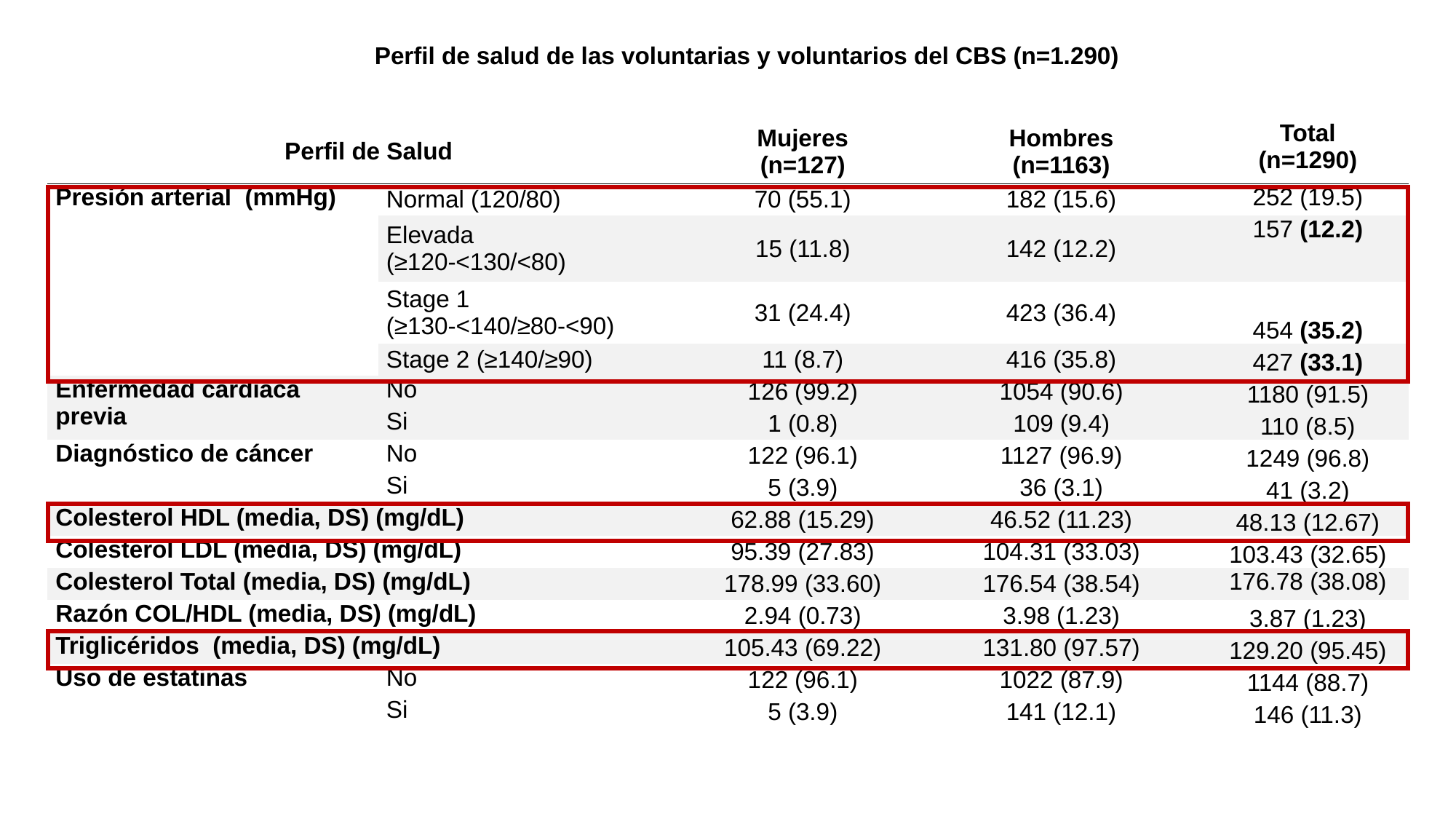

Perfil de salud de las voluntarias y voluntarios del CBS (n=1.290)

| Perfil de Salud |  | Mujeres (n=127) | Hombres (n=1163) | Total (n=1290) |
| --- | --- | --- | --- | --- |
| Presión arterial (mmHg) | Normal (120/80) | 70 (55.1) | 182 (15.6) | 252 (19.5) |
|  | Elevada (≥120-<130/<80) | 15 (11.8) | 142 (12.2) | 157 (12.2) |
|  | Stage 1 (≥130-<140/≥80-<90) | 31 (24.4) | 423 (36.4) | 454 (35.2) |
|  | Stage 2 (≥140/≥90) | 11 (8.7) | 416 (35.8) | 427 (33.1) |
| Enfermedad cardiaca previa | No | 126 (99.2) | 1054 (90.6) | 1180 (91.5) |
|  | Si | 1 (0.8) | 109 (9.4) | 110 (8.5) |
| Diagnóstico de cáncer | No | 122 (96.1) | 1127 (96.9) | 1249 (96.8) |
|  | Si | 5 (3.9) | 36 (3.1) | 41 (3.2) |
| Colesterol HDL (media, DS) (mg/dL) |  | 62.88 (15.29) | 46.52 (11.23) | 48.13 (12.67) |
| Colesterol LDL (media, DS) (mg/dL) |  | 95.39 (27.83) | 104.31 (33.03) | 103.43 (32.65) |
| Colesterol Total (media, DS) (mg/dL) |  | 178.99 (33.60) | 176.54 (38.54) | 176.78 (38.08) |
| Razón COL/HDL (media, DS) (mg/dL) |  | 2.94 (0.73) | 3.98 (1.23) | 3.87 (1.23) |
| Triglicéridos  (media, DS) (mg/dL) |  | 105.43 (69.22) | 131.80 (97.57) | 129.20 (95.45) |
| Uso de estatinas | No | 122 (96.1) | 1022 (87.9) | 1144 (88.7) |
|  | Si | 5 (3.9) | 141 (12.1) | 146 (11.3) |